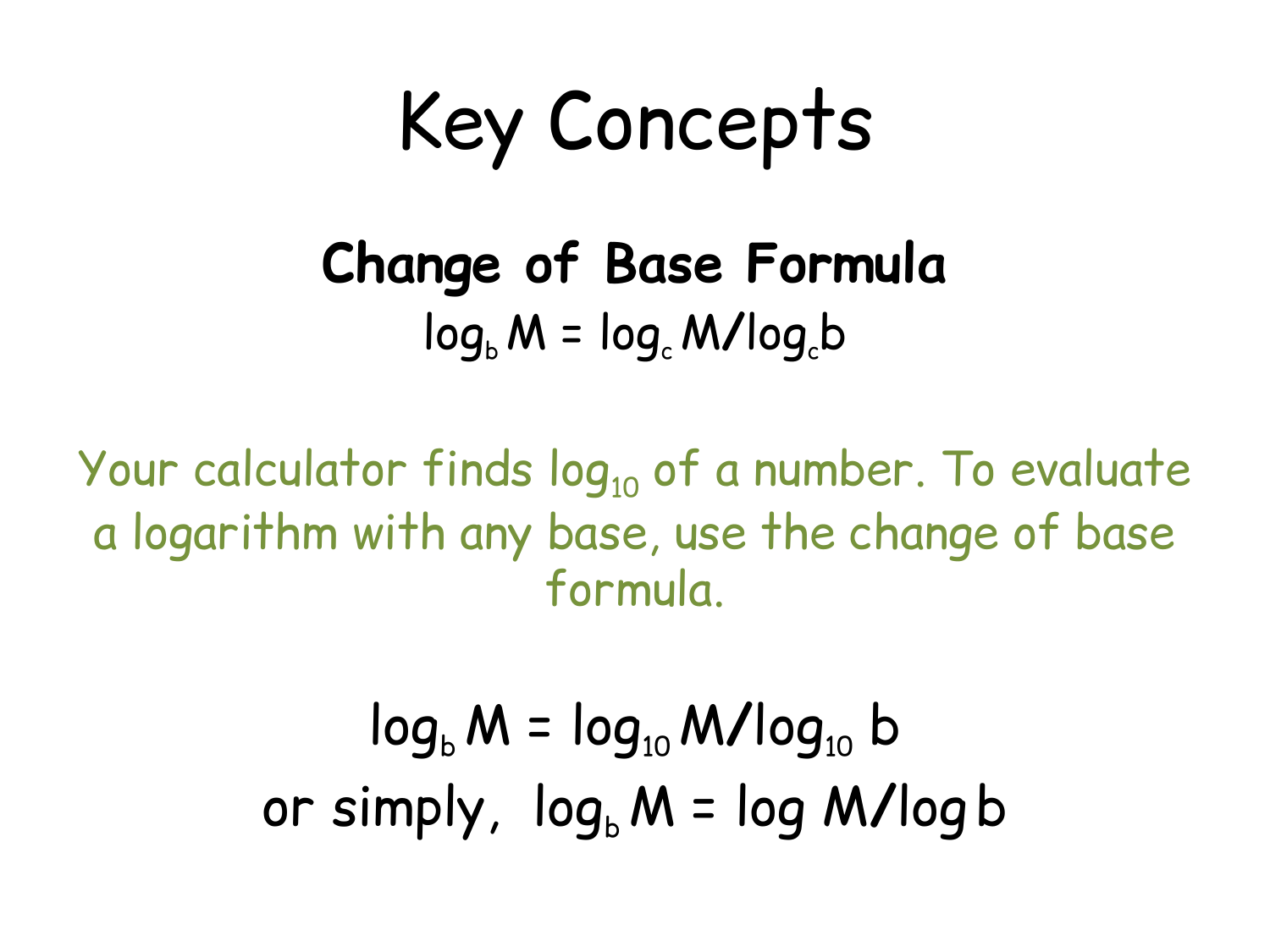

# Key Concepts
Change of Base Formula
logb M = logc M/logcb

Your calculator finds log10 of a number. To evaluate a logarithm with any base, use the change of base formula.

logb M = log10 M/log10 b
or simply,  logb M = log M/log b